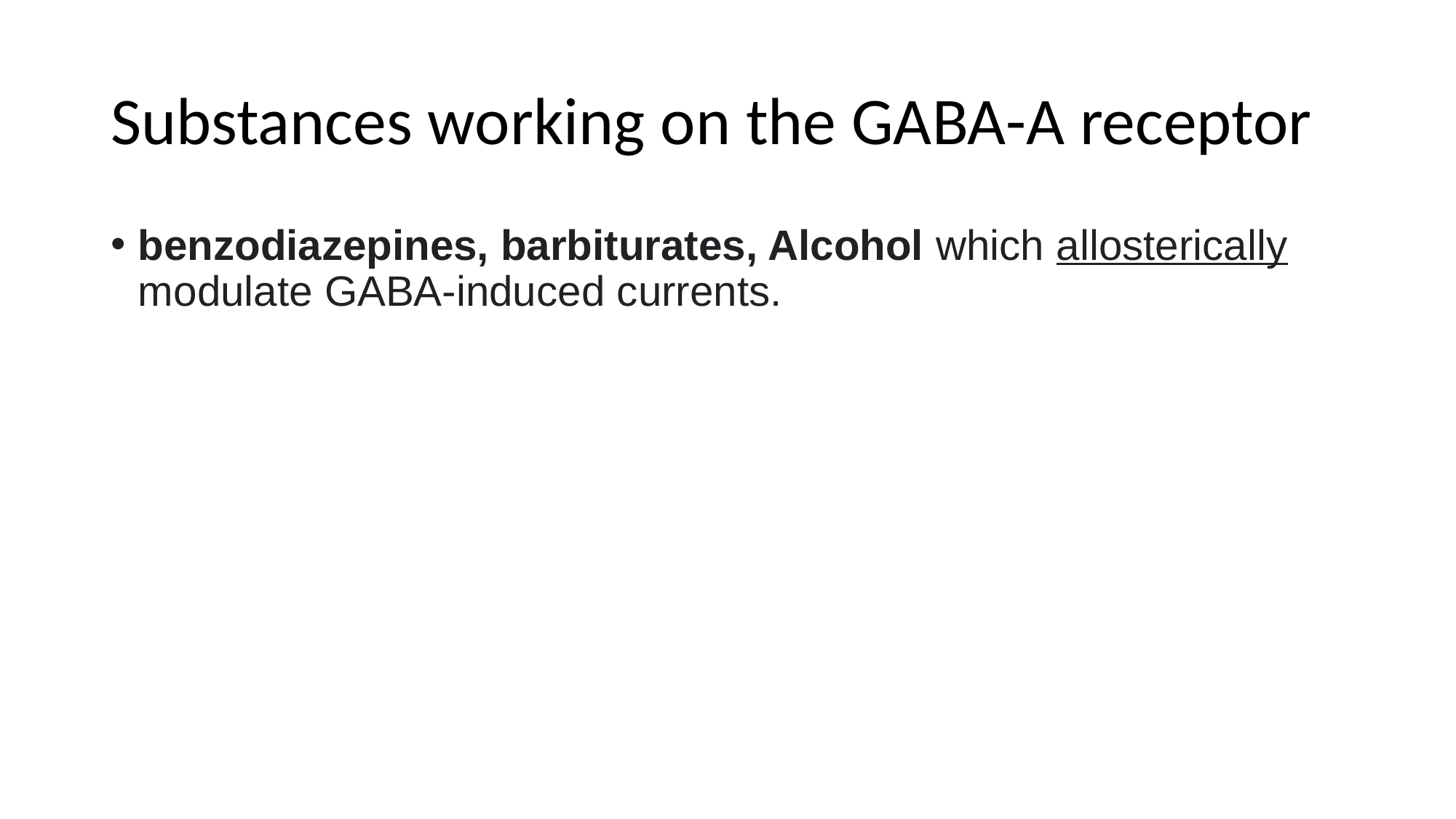

# Substances working on the GABA-A receptor
benzodiazepines, barbiturates, Alcohol which allosterically modulate GABA-induced currents.